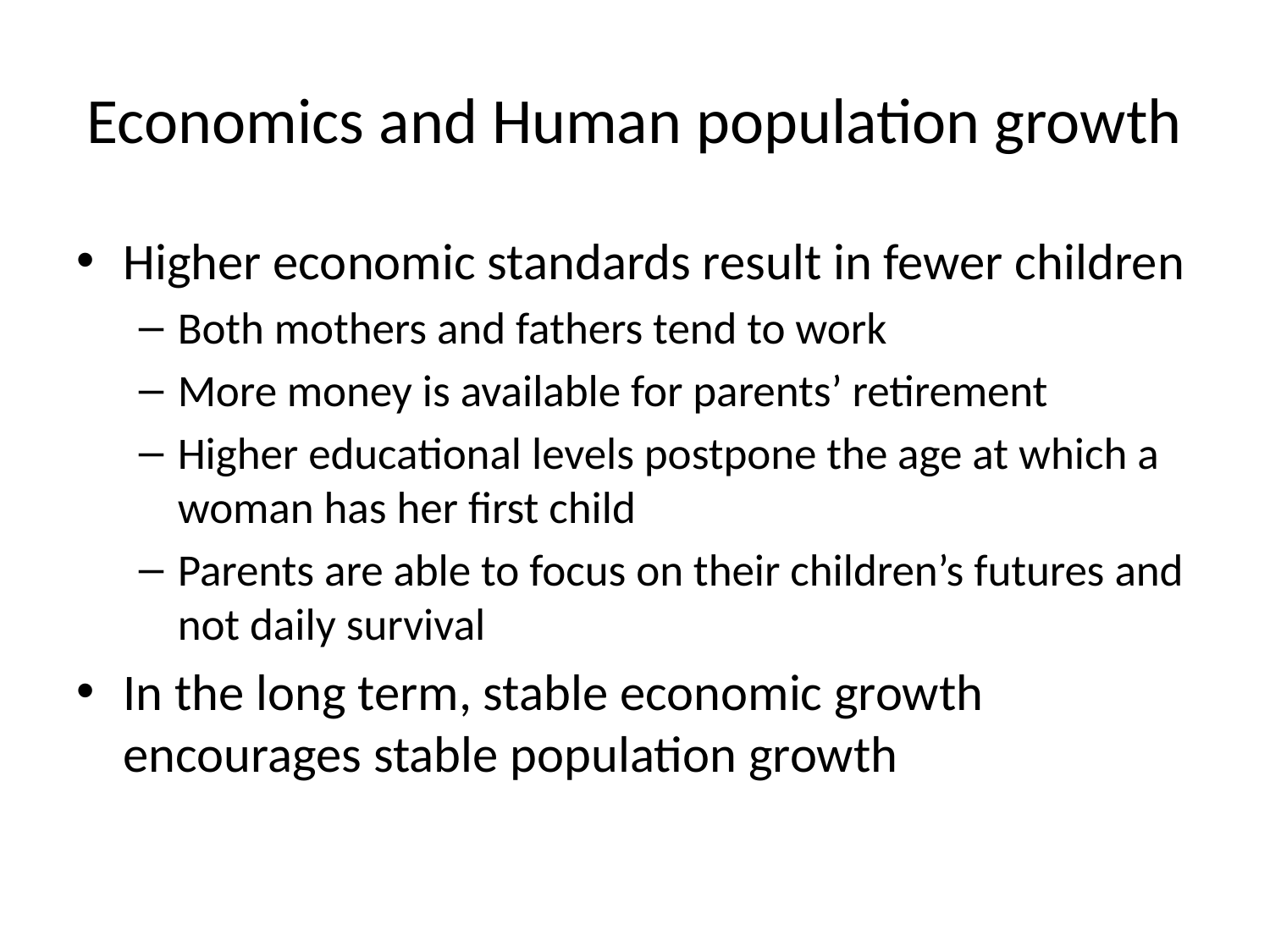

# Economics and Human population growth
Higher economic standards result in fewer children
Both mothers and fathers tend to work
More money is available for parents’ retirement
Higher educational levels postpone the age at which a woman has her first child
Parents are able to focus on their children’s futures and not daily survival
In the long term, stable economic growth encourages stable population growth